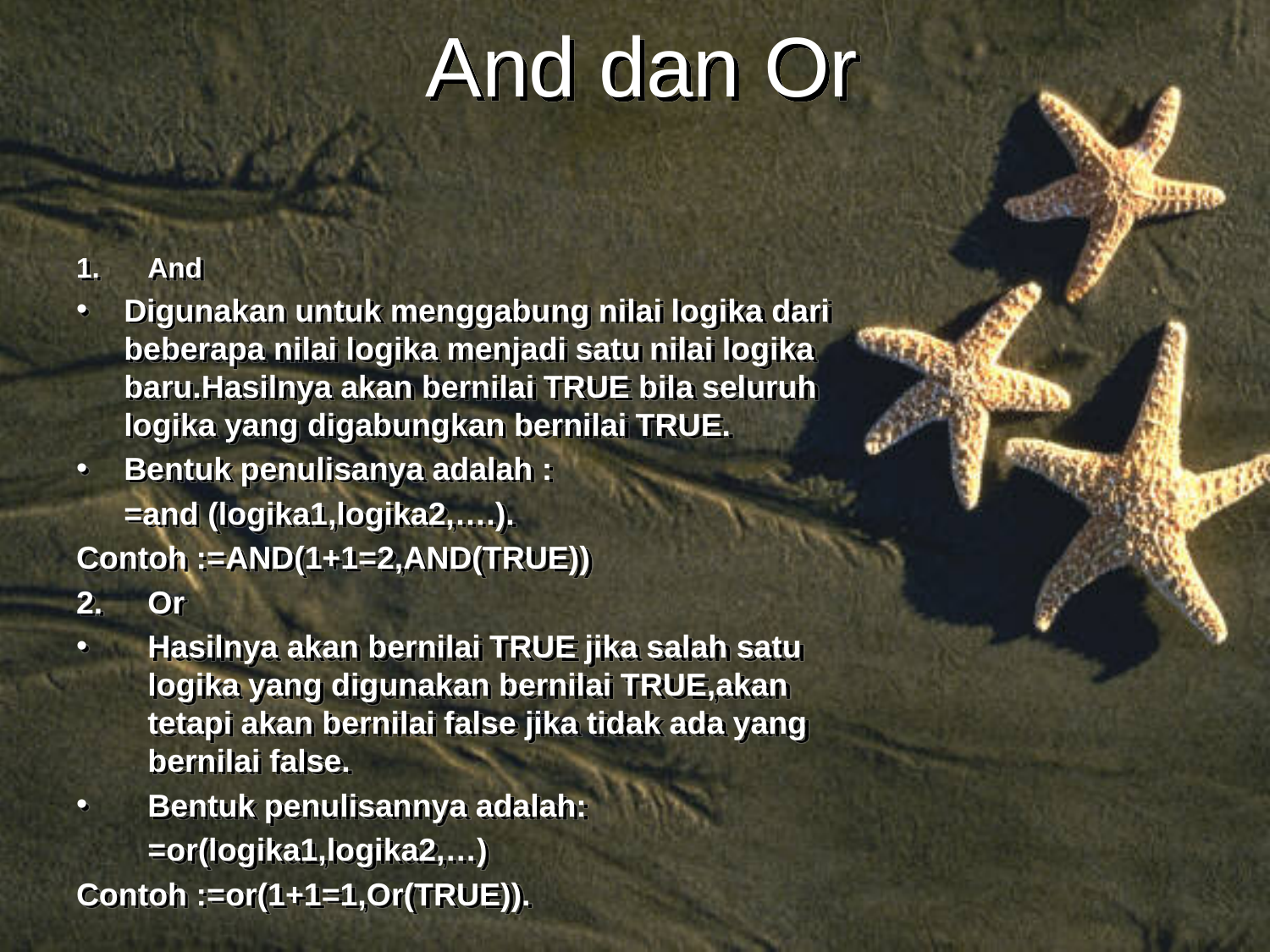

# And dan Or
And
Digunakan untuk menggabung nilai logika dari beberapa nilai logika menjadi satu nilai logika baru.Hasilnya akan bernilai TRUE bila seluruh logika yang digabungkan bernilai TRUE.
Bentuk penulisanya adalah :
	=and (logika1,logika2,….).
Contoh :=AND(1+1=2,AND(TRUE))
Or
Hasilnya akan bernilai TRUE jika salah satu logika yang digunakan bernilai TRUE,akan tetapi akan bernilai false jika tidak ada yang bernilai false.
Bentuk penulisannya adalah:
	=or(logika1,logika2,…)
Contoh :=or(1+1=1,Or(TRUE)).